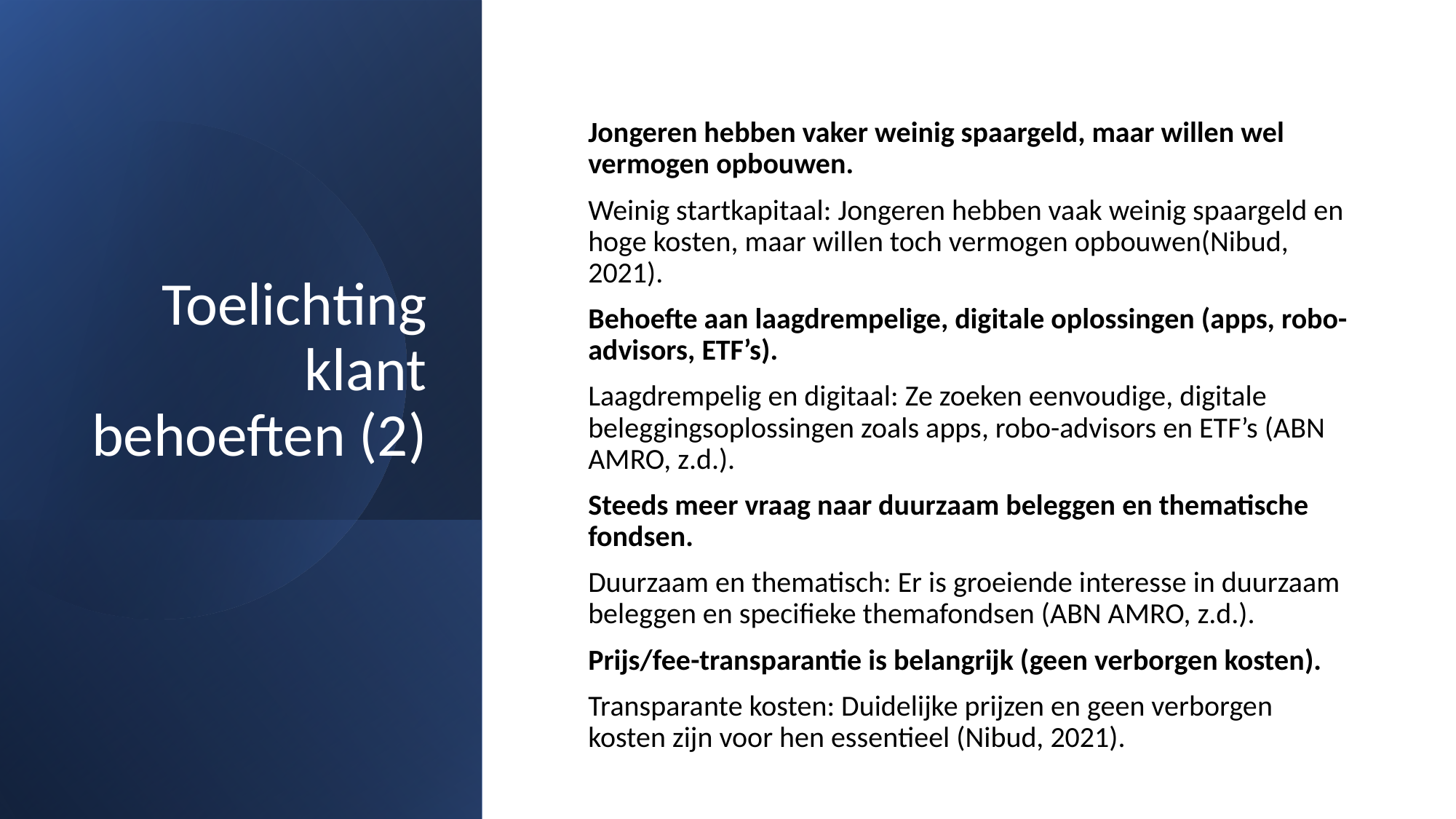

# Toelichting klant behoeften (2)
Jongeren hebben vaker weinig spaargeld, maar willen wel vermogen opbouwen.
Weinig startkapitaal: Jongeren hebben vaak weinig spaargeld en hoge kosten, maar willen toch vermogen opbouwen(Nibud, 2021).
Behoefte aan laagdrempelige, digitale oplossingen (apps, robo-advisors, ETF’s).
Laagdrempelig en digitaal: Ze zoeken eenvoudige, digitale beleggingsoplossingen zoals apps, robo-advisors en ETF’s (ABN AMRO, z.d.).
Steeds meer vraag naar duurzaam beleggen en thematische fondsen.
Duurzaam en thematisch: Er is groeiende interesse in duurzaam beleggen en specifieke themafondsen (ABN AMRO, z.d.).
Prijs/fee-transparantie is belangrijk (geen verborgen kosten).
Transparante kosten: Duidelijke prijzen en geen verborgen kosten zijn voor hen essentieel (Nibud, 2021).